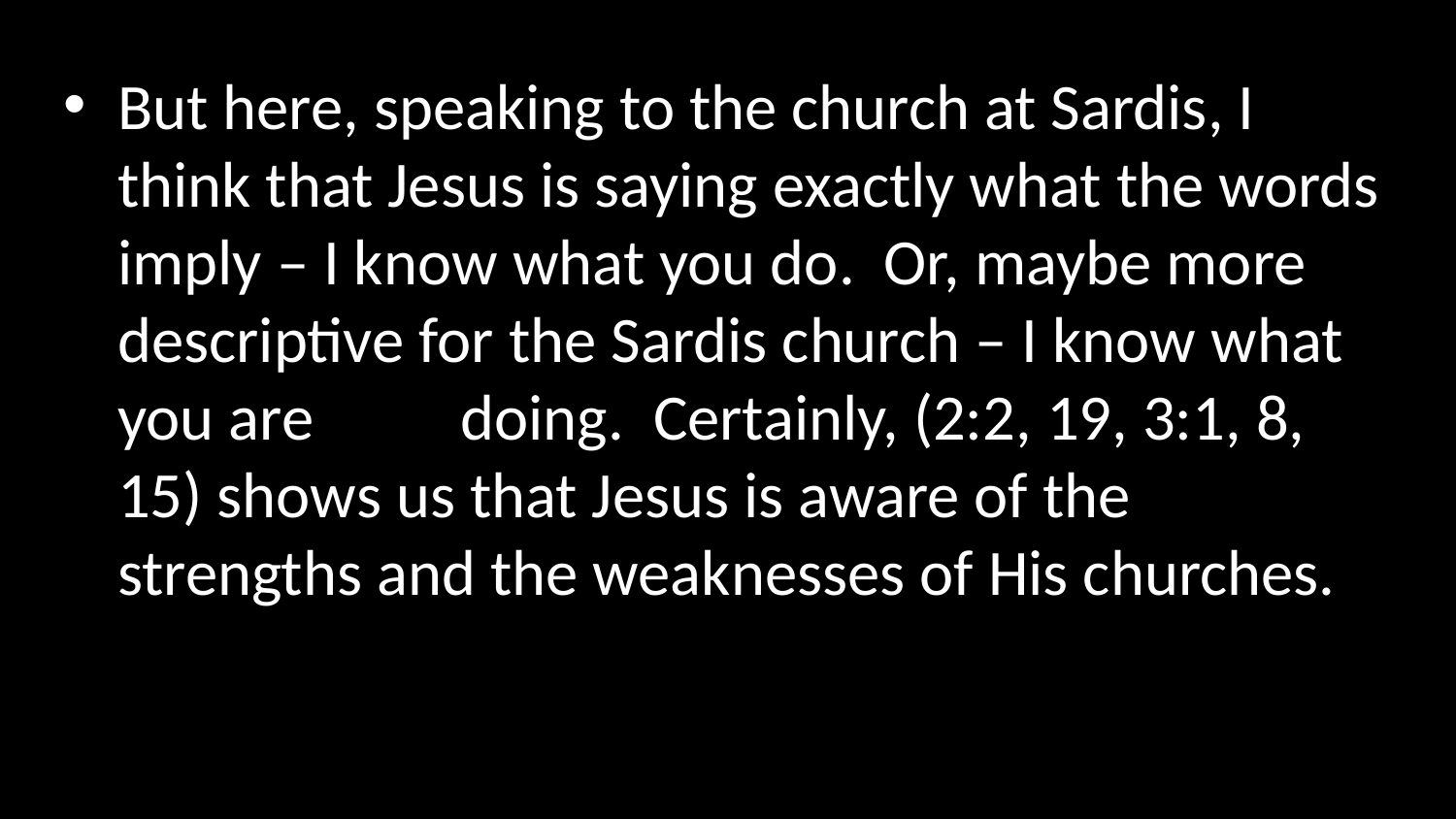

But here, speaking to the church at Sardis, I think that Jesus is saying exactly what the words imply – I know what you do.  Or, maybe more descriptive for the Sardis church – I know what you are NOT doing.  Certainly, (2:2, 19, 3:1, 8, 15) shows us that Jesus is aware of the strengths and the weaknesses of His churches.